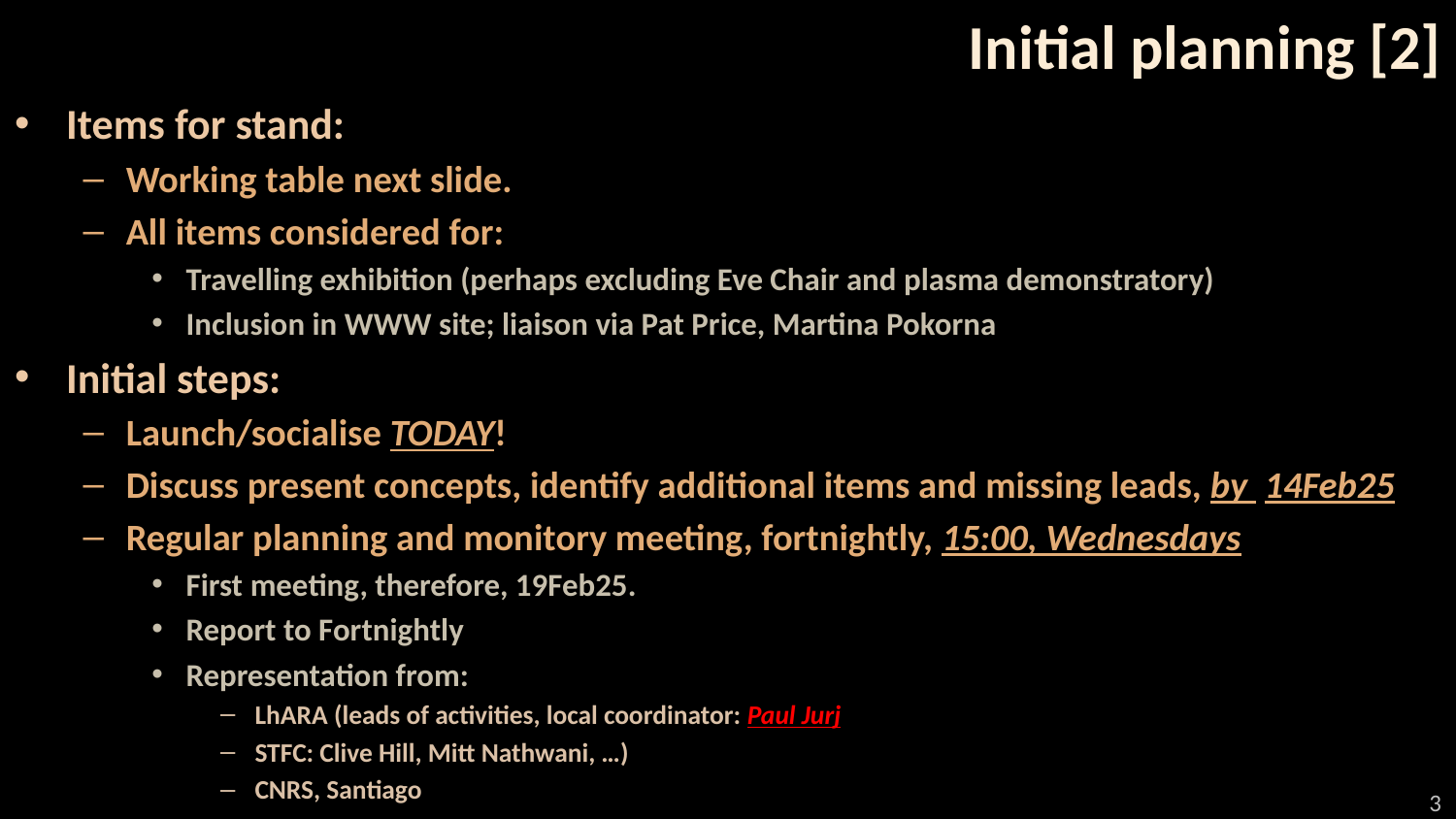

# Initial planning [2]
Items for stand:
Working table next slide.
All items considered for:
Travelling exhibition (perhaps excluding Eve Chair and plasma demonstratory)
Inclusion in WWW site; liaison via Pat Price, Martina Pokorna
Initial steps:
Launch/socialise TODAY!
Discuss present concepts, identify additional items and missing leads, by  14Feb25
Regular planning and monitory meeting, fortnightly, 15:00, Wednesdays
First meeting, therefore, 19Feb25.
Report to Fortnightly
Representation from:
LhARA (leads of activities, local coordinator: Paul Jurj
STFC: Clive Hill, Mitt Nathwani, …)
CNRS, Santiago
3